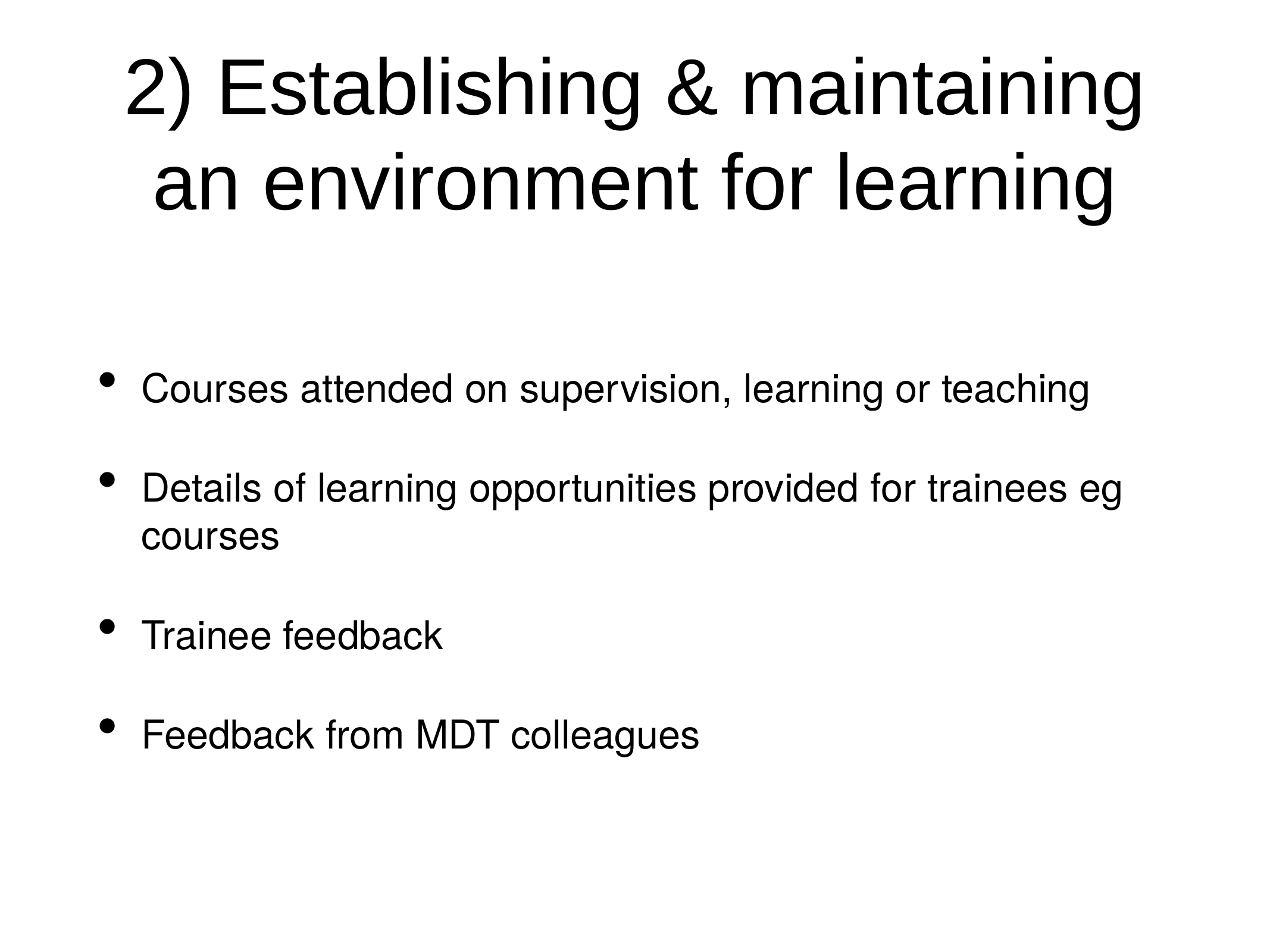

# 2) Establishing & maintaining an environment for learning
Courses attended on supervision, learning or teaching
Details of learning opportunities provided for trainees eg courses
Trainee feedback
Feedback from MDT colleagues